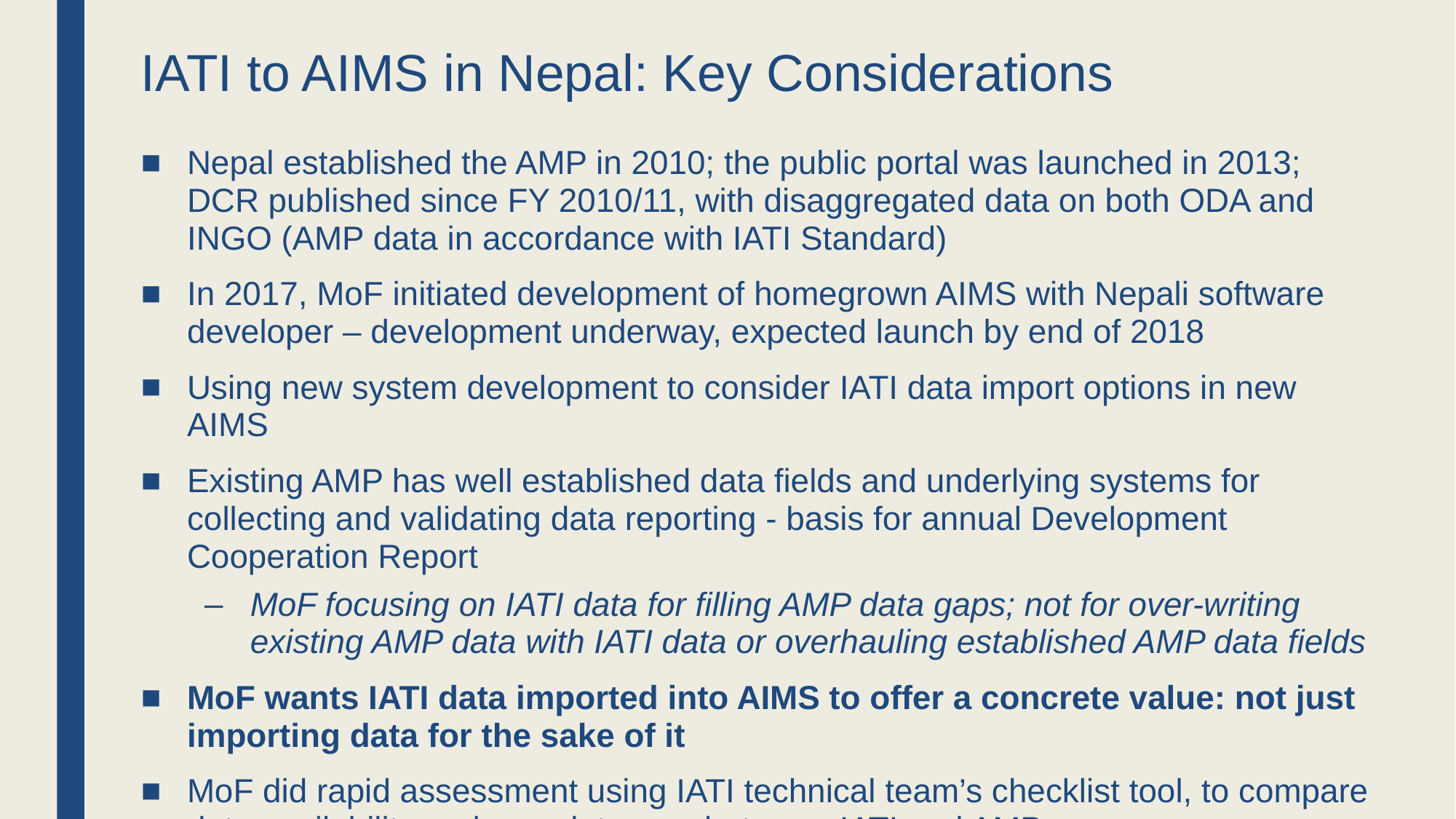

# IATI to AIMS in Nepal: Key Considerations
Nepal established the AMP in 2010; the public portal was launched in 2013; DCR published since FY 2010/11, with disaggregated data on both ODA and INGO (AMP data in accordance with IATI Standard)
In 2017, MoF initiated development of homegrown AIMS with Nepali software developer – development underway, expected launch by end of 2018
Using new system development to consider IATI data import options in new AIMS
Existing AMP has well established data fields and underlying systems for collecting and validating data reporting - basis for annual Development Cooperation Report
MoF focusing on IATI data for filling AMP data gaps; not for over-writing existing AMP data with IATI data or overhauling established AMP data fields
MoF wants IATI data imported into AIMS to offer a concrete value: not just importing data for the sake of it
MoF did rapid assessment using IATI technical team’s checklist tool, to compare data availability and completeness between IATI and AMP